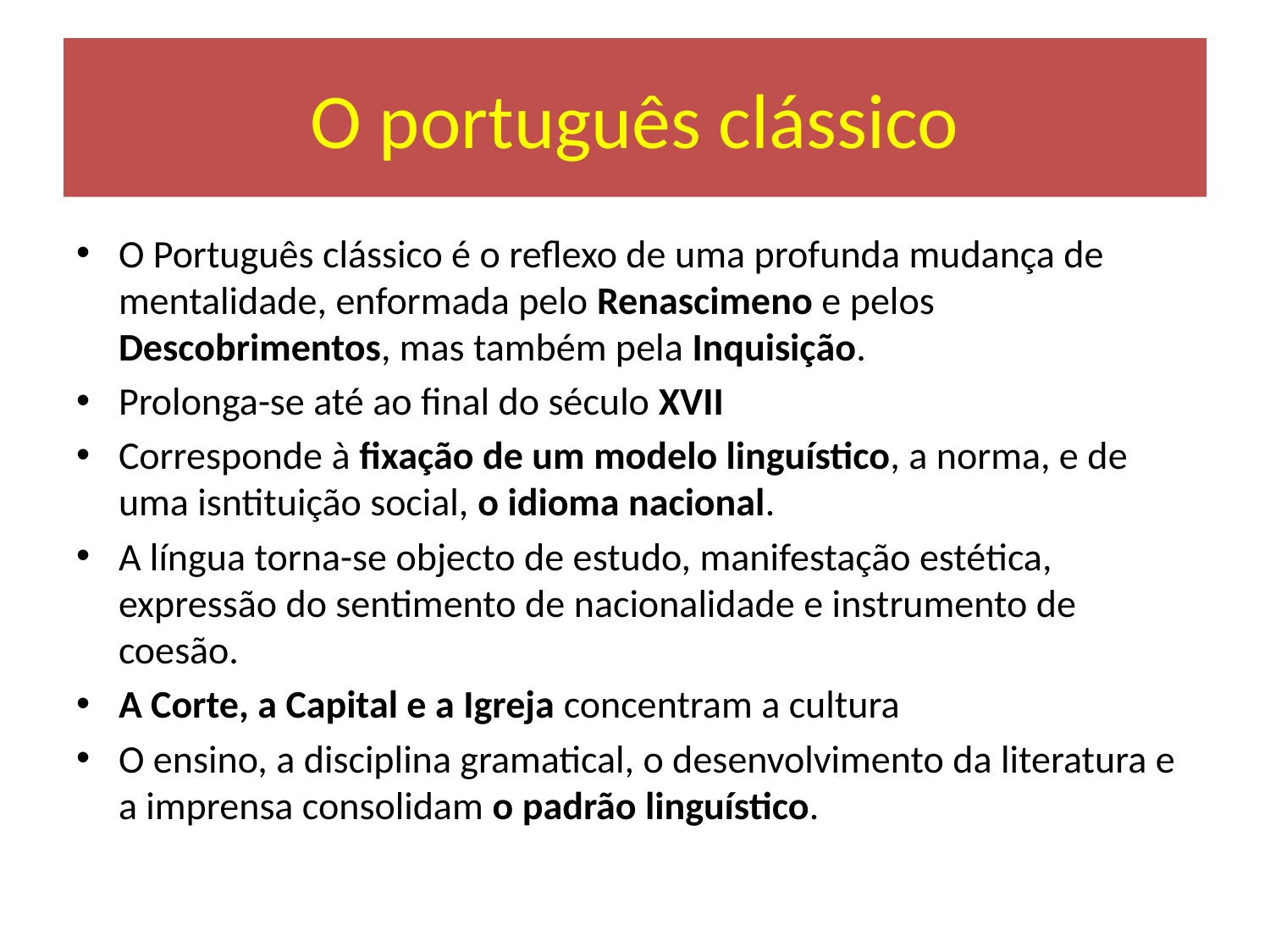

# O português clássico
O Português clássico é o reflexo de uma profunda mudança de mentalidade, enformada pelo Renascimeno e pelos Descobrimentos, mas também pela Inquisição.
Prolonga-se até ao final do século XVII
Corresponde à fixação de um modelo linguístico, a norma, e de uma isntituição social, o idioma nacional.
A língua torna-se objecto de estudo, manifestação estética, expressão do sentimento de nacionalidade e instrumento de coesão.
A Corte, a Capital e a Igreja concentram a cultura
O ensino, a disciplina gramatical, o desenvolvimento da literatura e a imprensa consolidam o padrão linguístico.